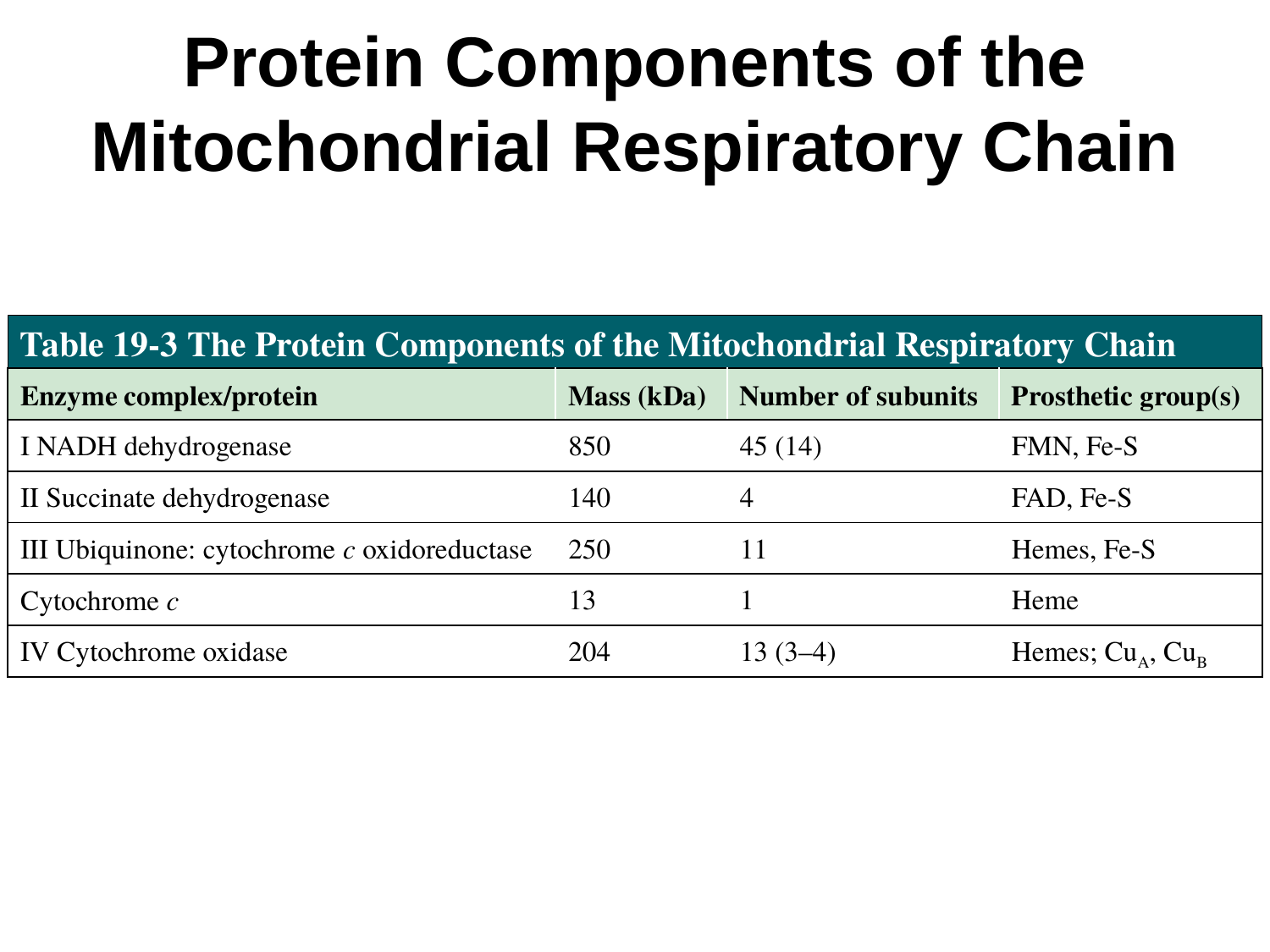

# Protein Components of the Mitochondrial Respiratory Chain
Table 19-3 The Protein Components of the Mitochondrial Respiratory Chain
| Enzyme complex/protein | Mass (kDa) | Number of subunits | Prosthetic group(s) |
| --- | --- | --- | --- |
| I NADH dehydrogenase | 850 | 45 (14) | FMN, Fe-S |
| II Succinate dehydrogenase | 140 | 4 | FAD, Fe-S |
| III Ubiquinone: cytochrome c oxidoreductase | 250 | 11 | Hemes, Fe-S |
| Cytochrome c | 13 | 1 | Heme |
| IV Cytochrome oxidase | 204 | 13 (3–4) | Hemes; CuA, CuB |